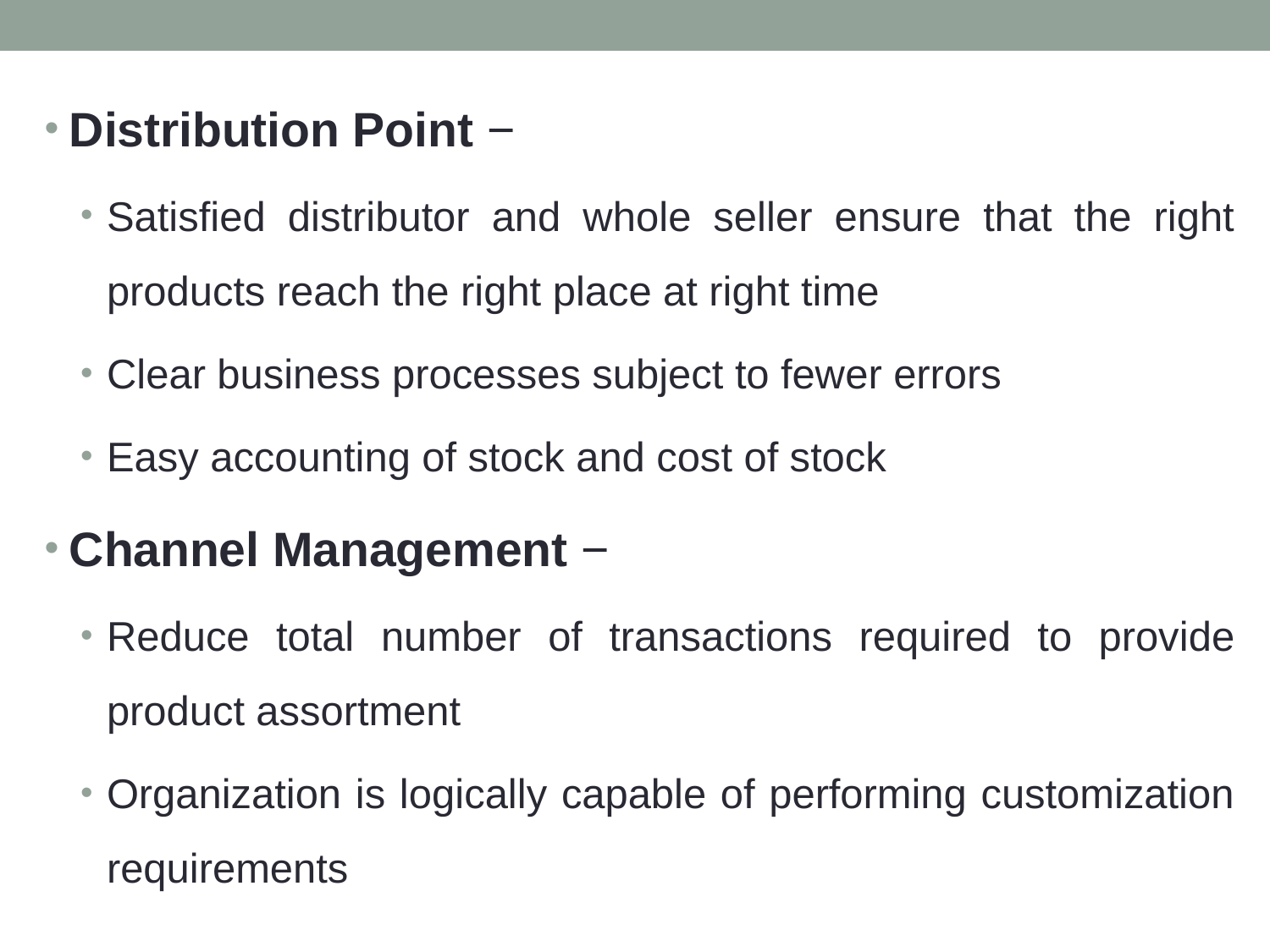

Distribution Point −
Satisfied distributor and whole seller ensure that the right products reach the right place at right time
Clear business processes subject to fewer errors
Easy accounting of stock and cost of stock
Channel Management −
Reduce total number of transactions required to provide product assortment
Organization is logically capable of performing customization requirements